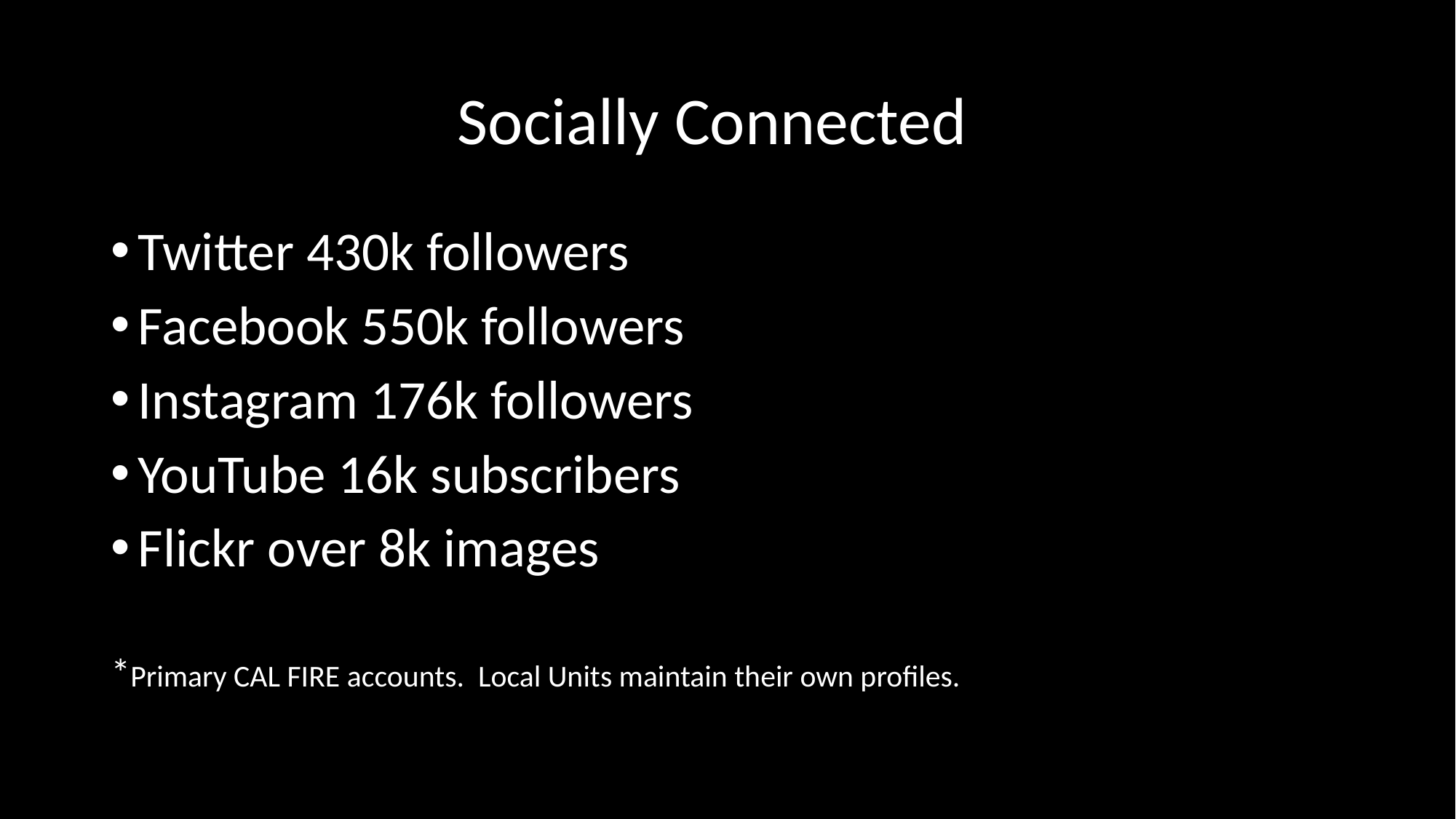

# Socially Connected
Twitter 430k followers
Facebook 550k followers
Instagram 176k followers
YouTube 16k subscribers
Flickr over 8k images

*Primary CAL FIRE accounts.  Local Units maintain their own profiles.